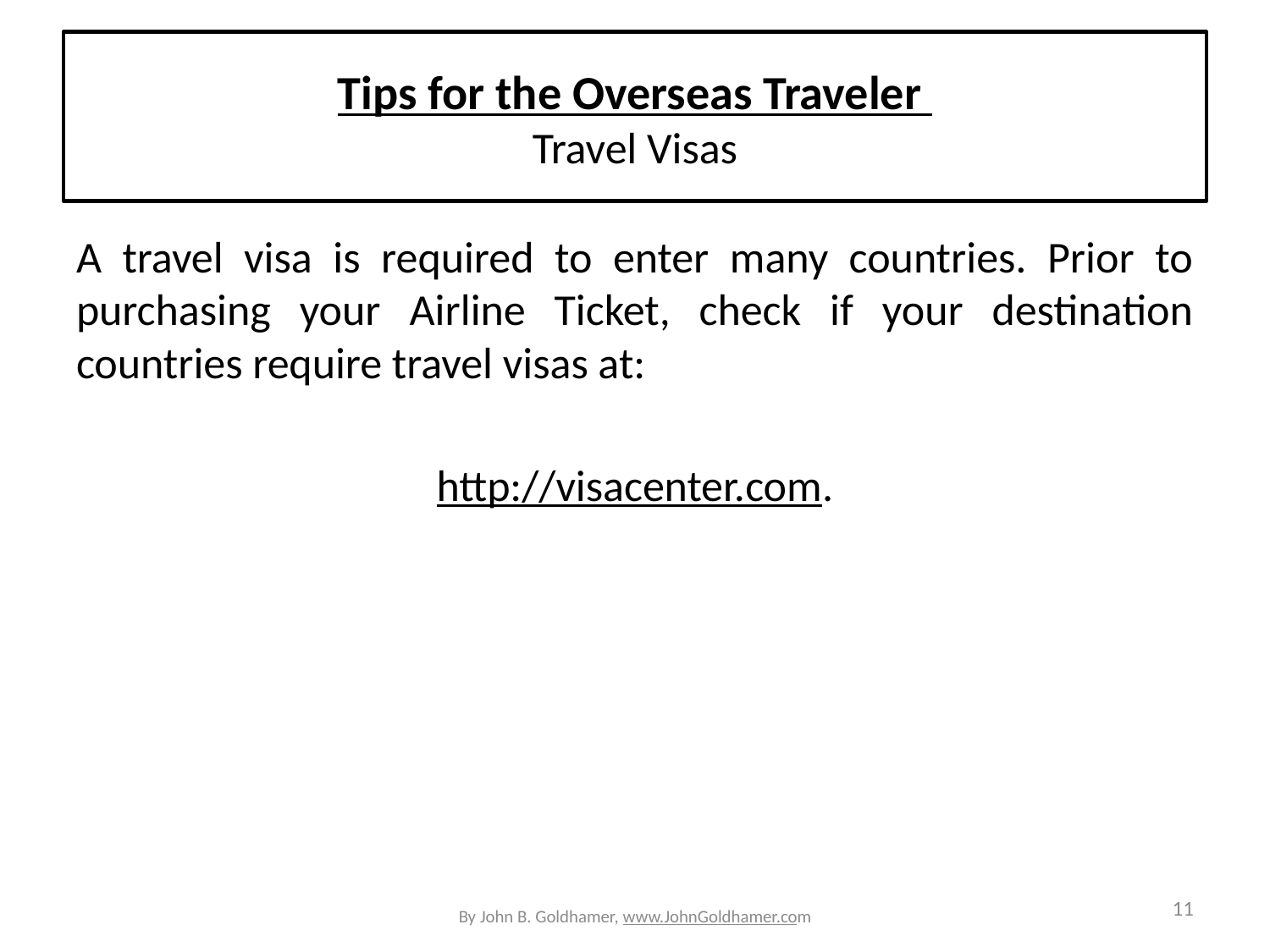

# Tips for the Overseas Traveler Travel Visas
A travel visa is required to enter many countries. Prior to purchasing your Airline Ticket, check if your destination countries require travel visas at:

http://visacenter.com.

By John B. Goldhamer, www.JohnGoldhamer.com
11